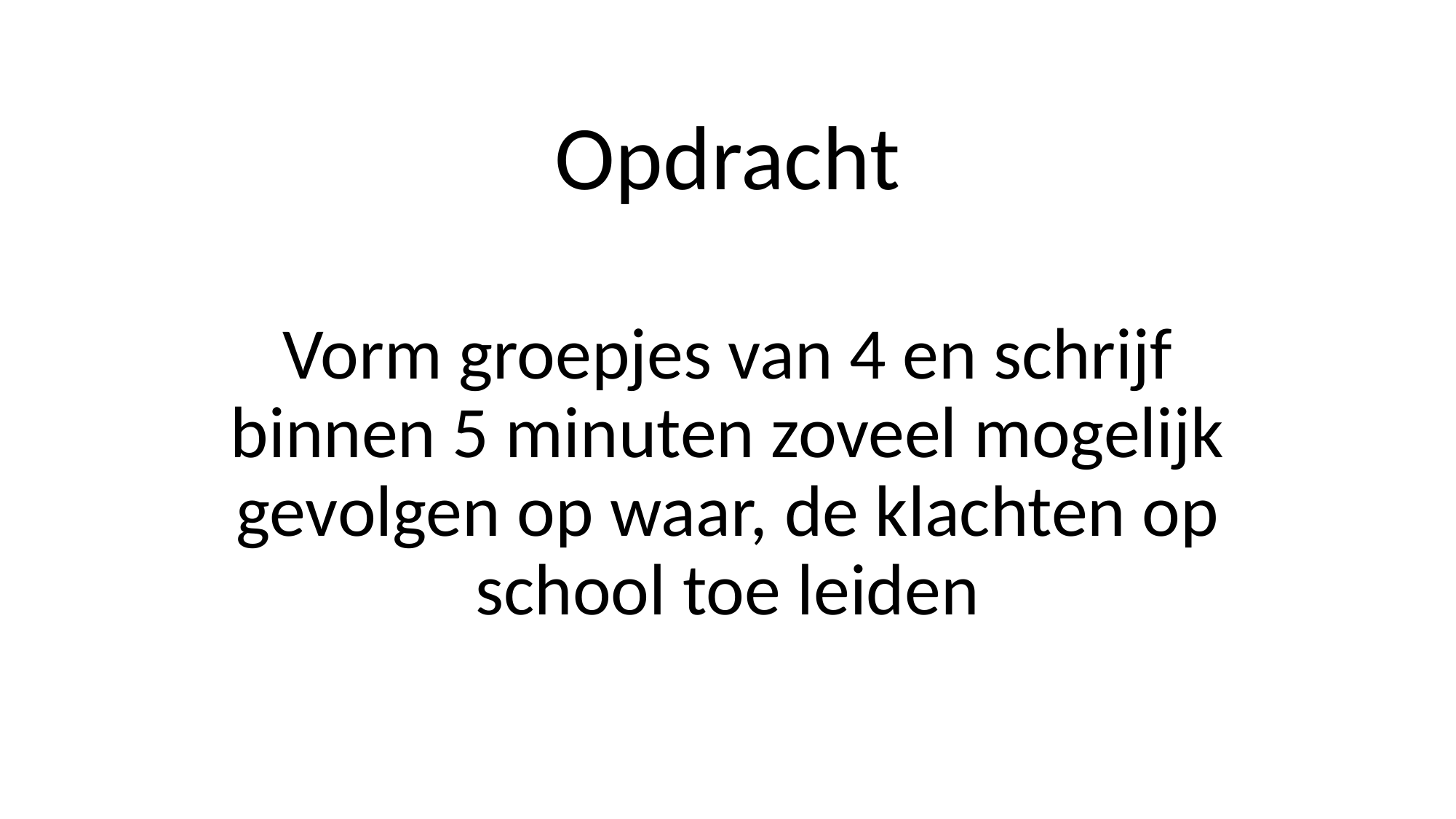

# Opdracht
Vorm groepjes van 4 en schrijf binnen 5 minuten zoveel mogelijk gevolgen op waar, de klachten op school toe leiden